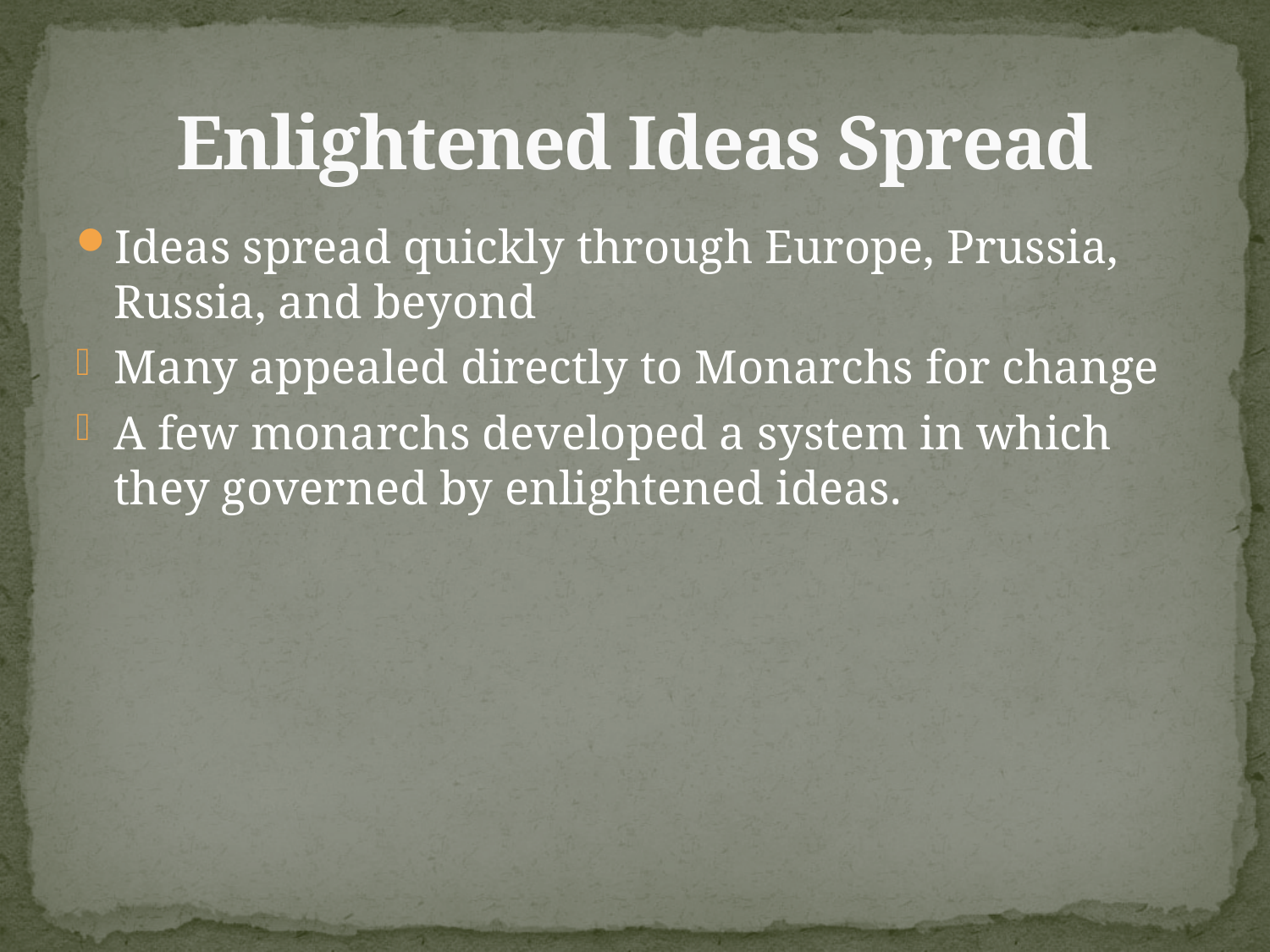

# Enlightened Ideas Spread
Ideas spread quickly through Europe, Prussia, Russia, and beyond
Many appealed directly to Monarchs for change
A few monarchs developed a system in which they governed by enlightened ideas.